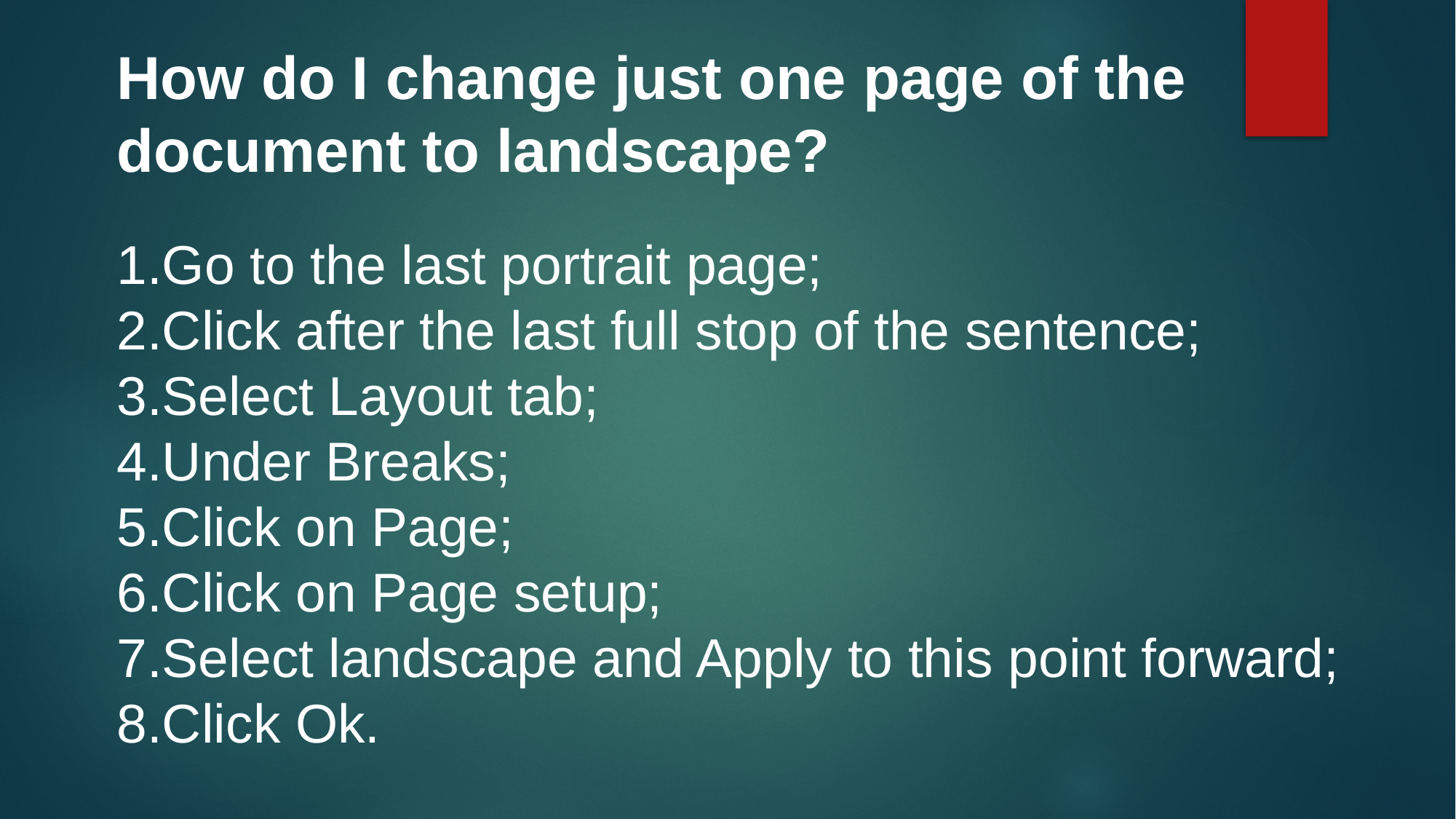

How do I change just one page of the document to landscape?

Go to the last portrait page;
Click after the last full stop of the sentence;
Select Layout tab;
Under Breaks;
Click on Page;
Click on Page setup;
Select landscape and Apply to this point forward;
Click Ok.